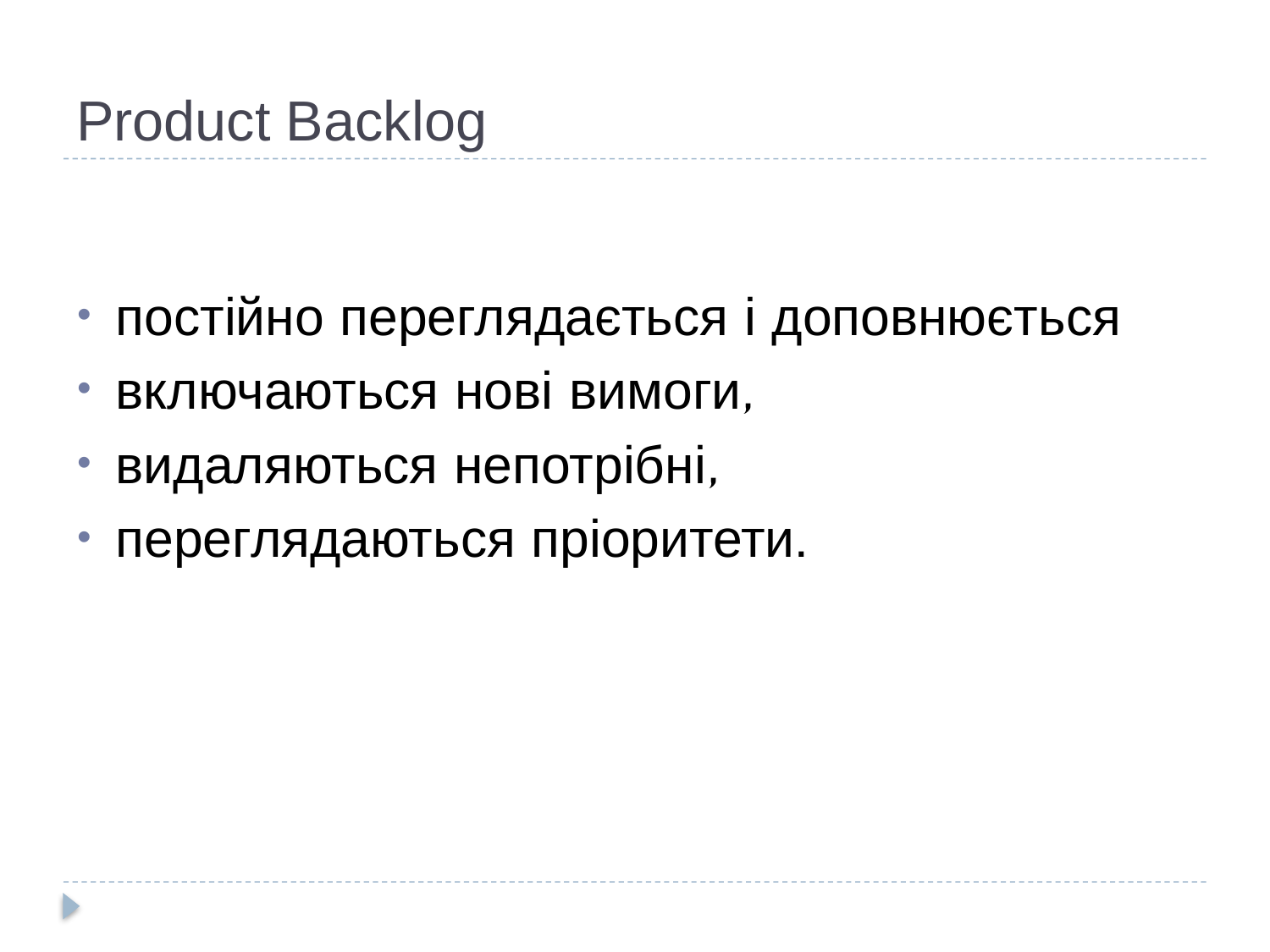

# Product Backlog
постійно переглядається і доповнюється
включаються нові вимоги,
видаляються непотрібні,
переглядаються пріоритети.